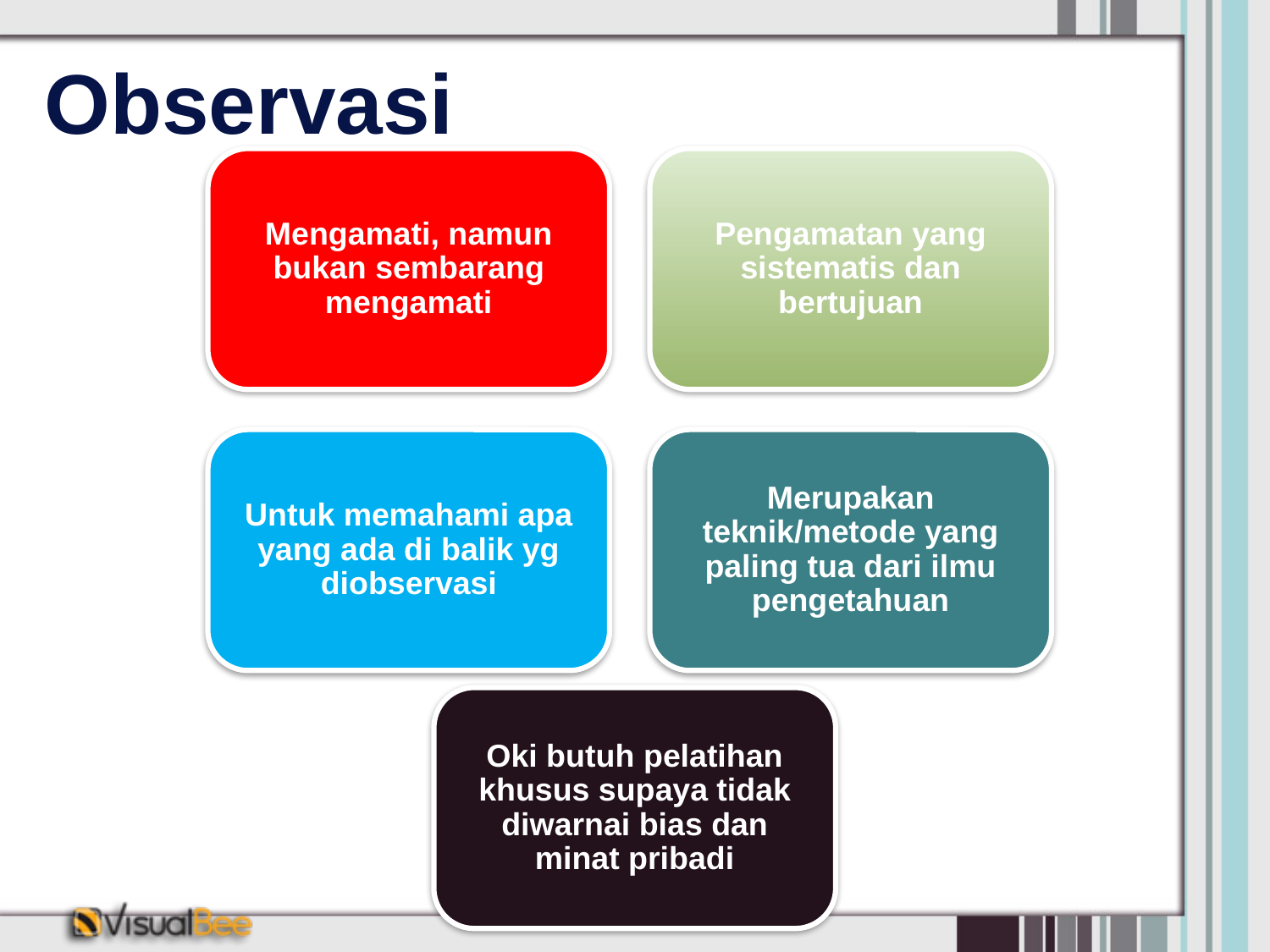

# Observasi
Mengamati, namun bukan sembarang mengamati
Pengamatan yang sistematis dan bertujuan
Untuk memahami apa yang ada di balik yg diobservasi
Merupakan teknik/metode yang paling tua dari ilmu pengetahuan
Oki butuh pelatihan khusus supaya tidak diwarnai bias dan minat pribadi